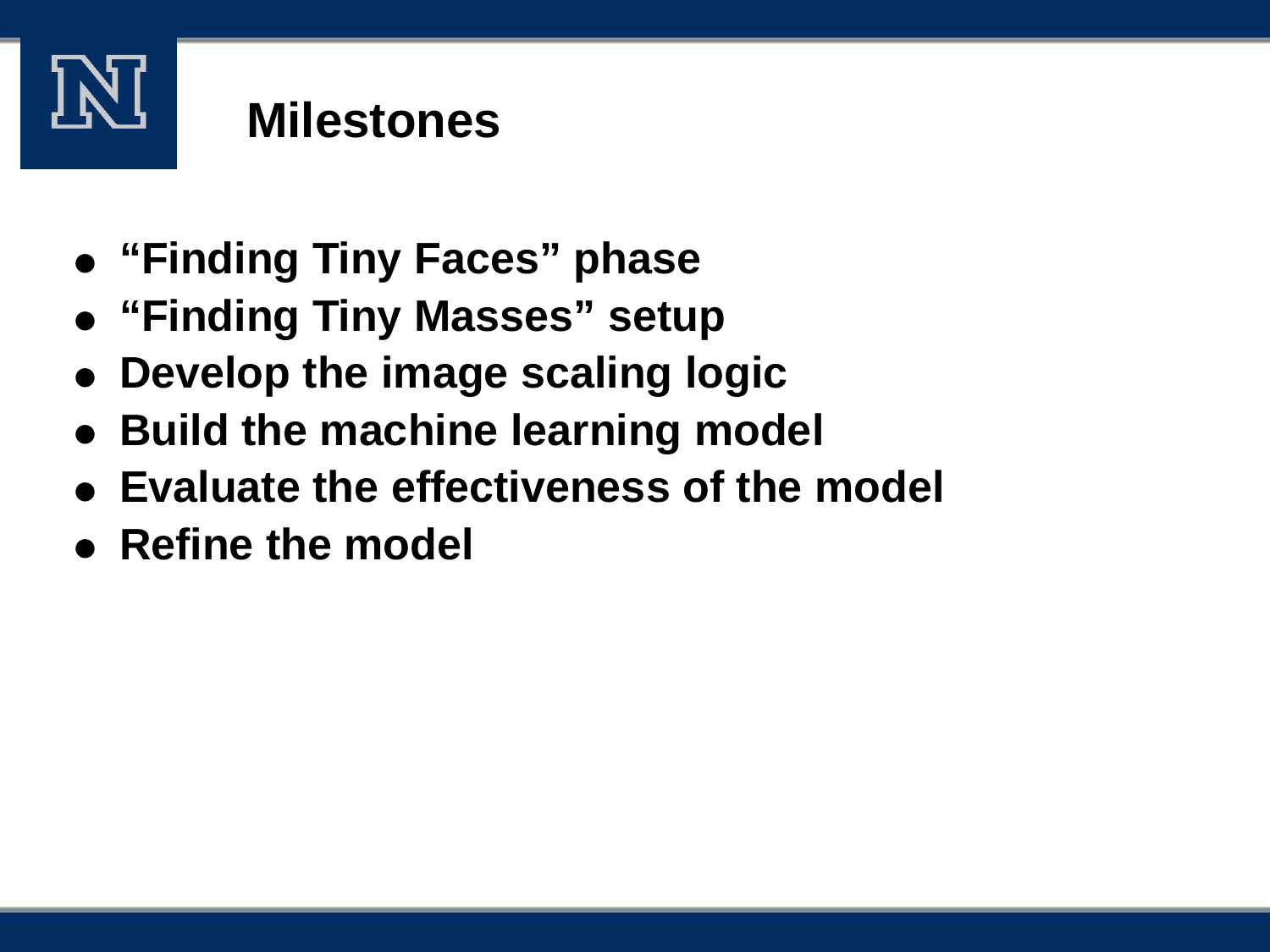

# Milestones
“Finding Tiny Faces” phase
“Finding Tiny Masses” setup
Develop the image scaling logic
Build the machine learning model
Evaluate the effectiveness of the model
Refine the model